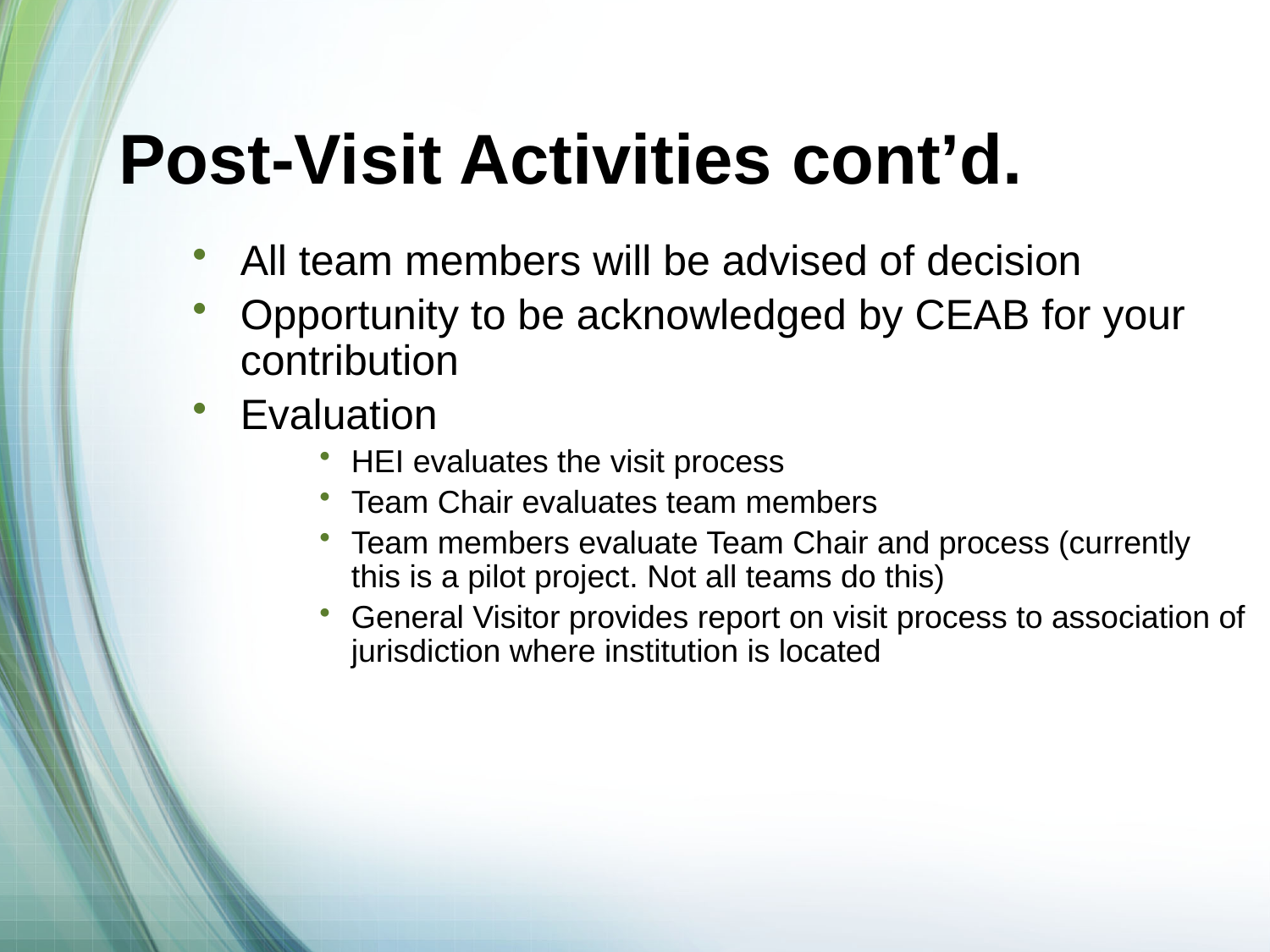

# Post-Visit Activities cont’d.
All team members will be advised of decision
Opportunity to be acknowledged by CEAB for your contribution
Evaluation
HEI evaluates the visit process
Team Chair evaluates team members
Team members evaluate Team Chair and process (currently this is a pilot project. Not all teams do this)
General Visitor provides report on visit process to association of jurisdiction where institution is located